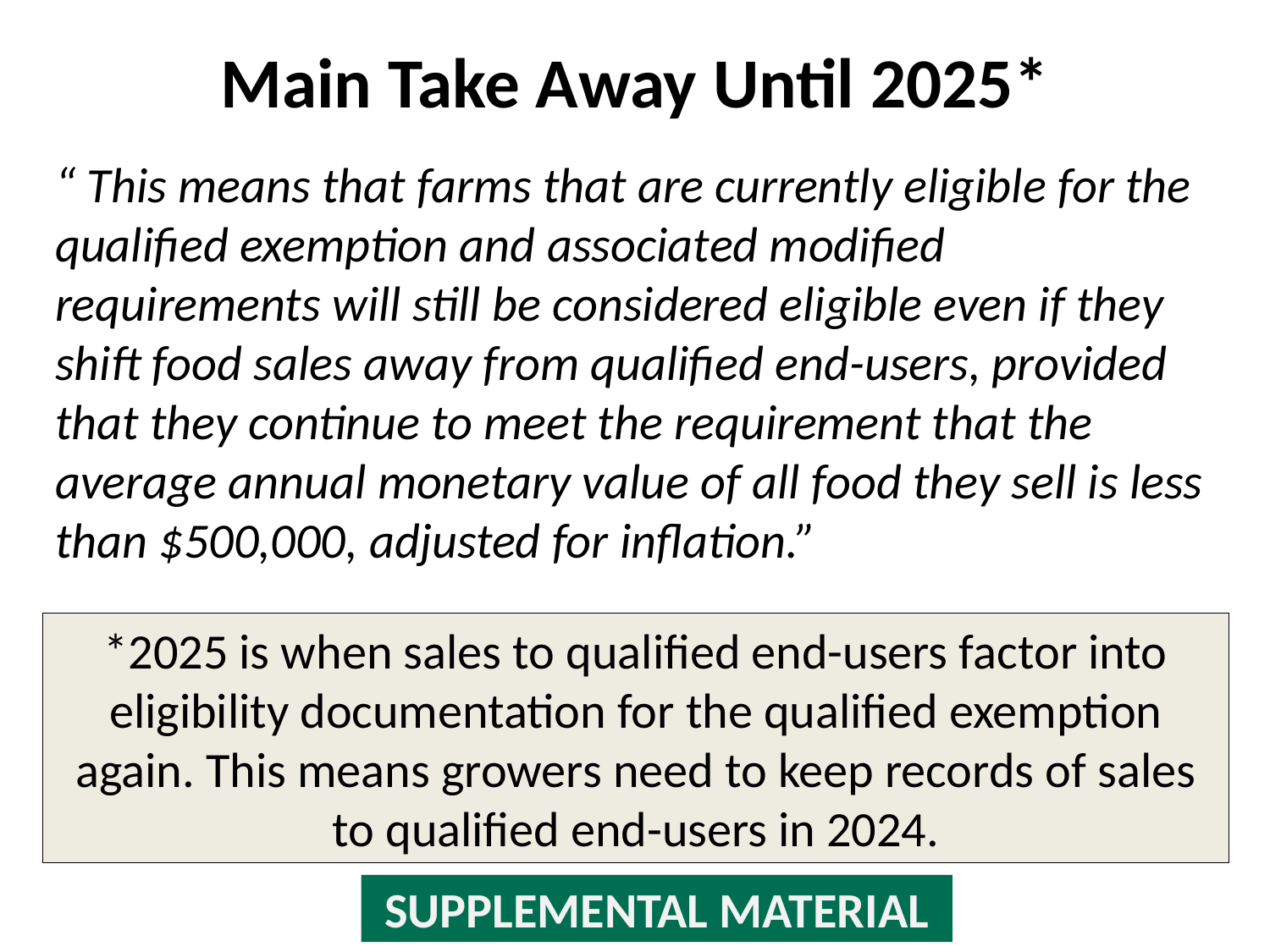

# Main Take Away Until 2025*
“ This means that farms that are currently eligible for the qualified exemption and associated modified requirements will still be considered eligible even if they shift food sales away from qualified end-users, provided that they continue to meet the requirement that the average annual monetary value of all food they sell is less than $500,000, adjusted for inflation.”

*2025 is when sales to qualified end-users factor into eligibility documentation for the qualified exemption again. This means growers need to keep records of sales to qualified end-users in 2024.